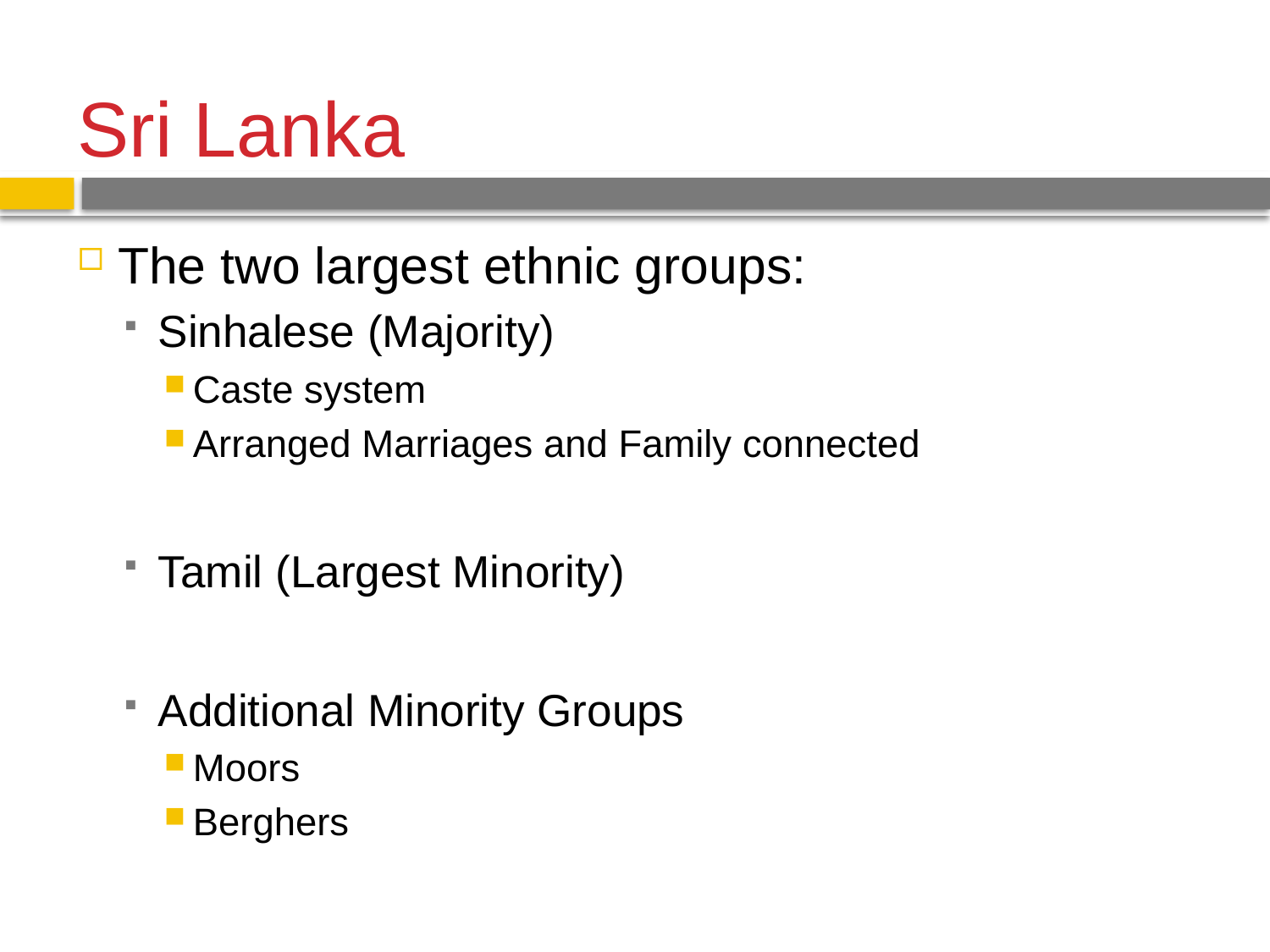

# Sri Lanka
The two largest ethnic groups:
Sinhalese (Majority)
Caste system
Arranged Marriages and Family connected

Tamil (Largest Minority)

Additional Minority Groups
Moors
Berghers